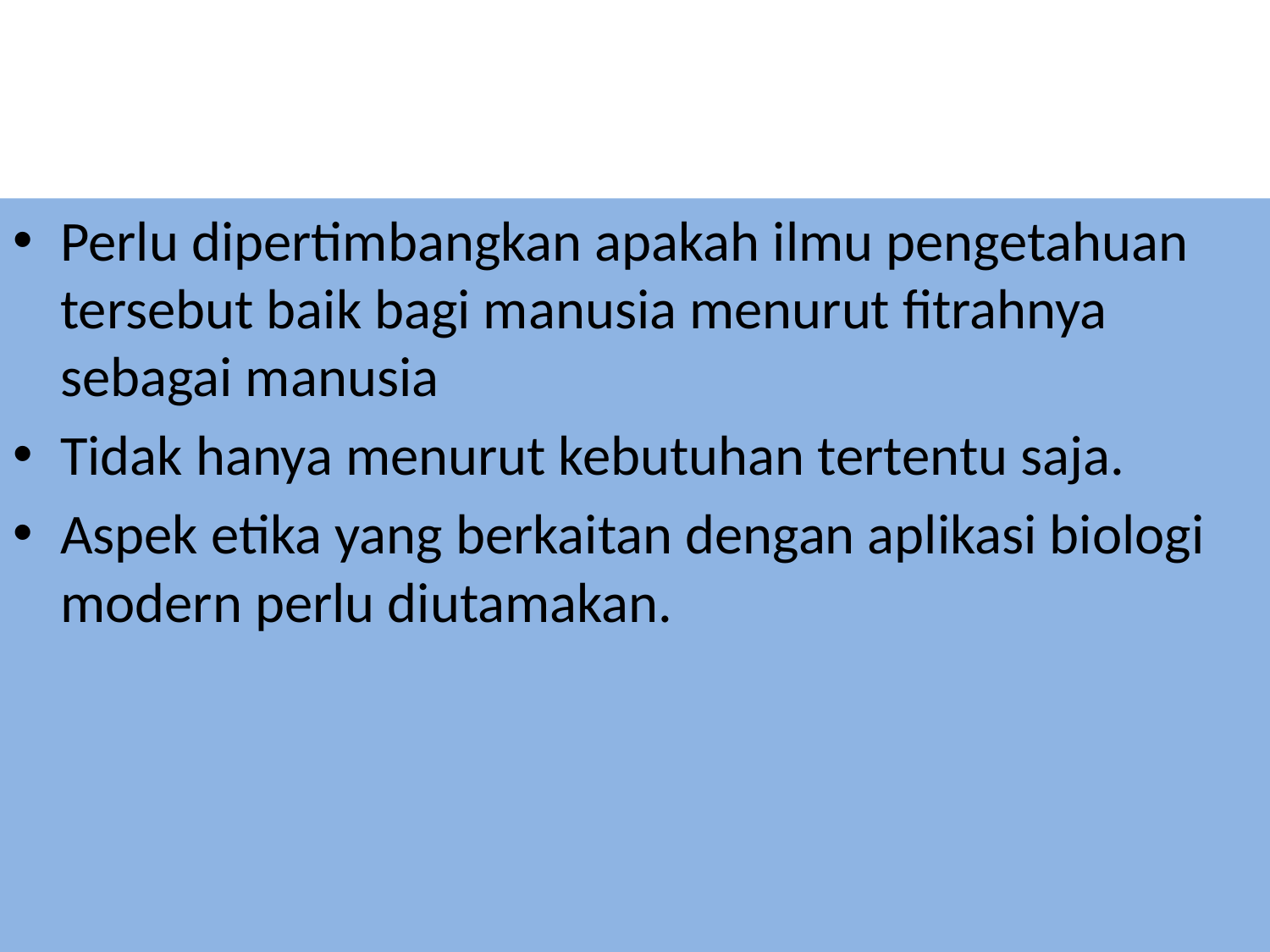

#
Perlu dipertimbangkan apakah ilmu pengetahuan tersebut baik bagi manusia menurut fitrahnya sebagai manusia
Tidak hanya menurut kebutuhan tertentu saja.
Aspek etika yang berkaitan dengan aplikasi biologi modern perlu diutamakan.